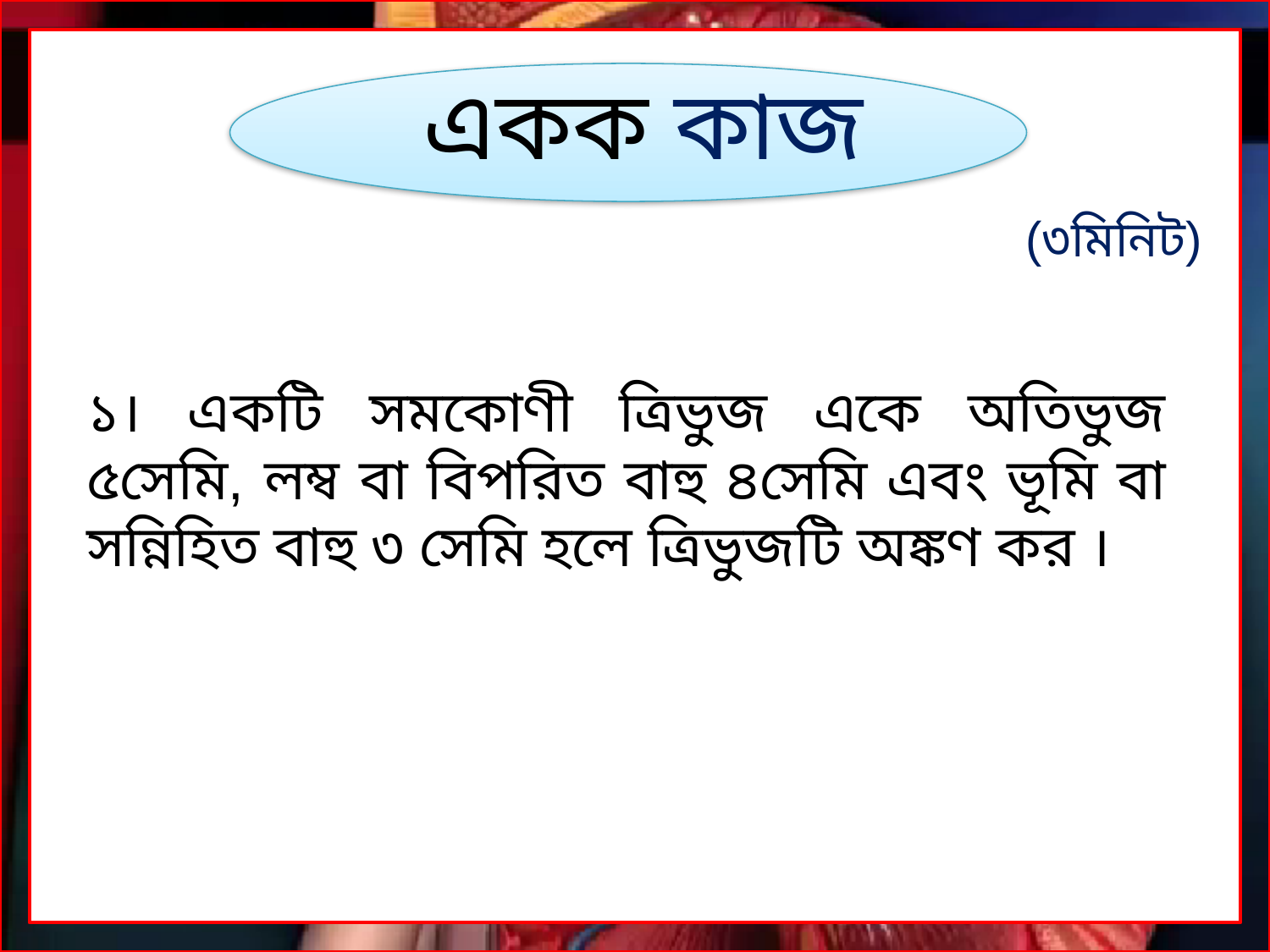

একক কাজ

(৩মিনিট)
১। একটি সমকোণী ত্রিভুজ একে অতিভুজ ৫সেমি, লম্ব বা বিপরিত বাহু ৪সেমি এবং ভূমি বা সন্নিহিত বাহু ৩ সেমি হলে ত্রিভুজটি অঙ্কণ কর ।